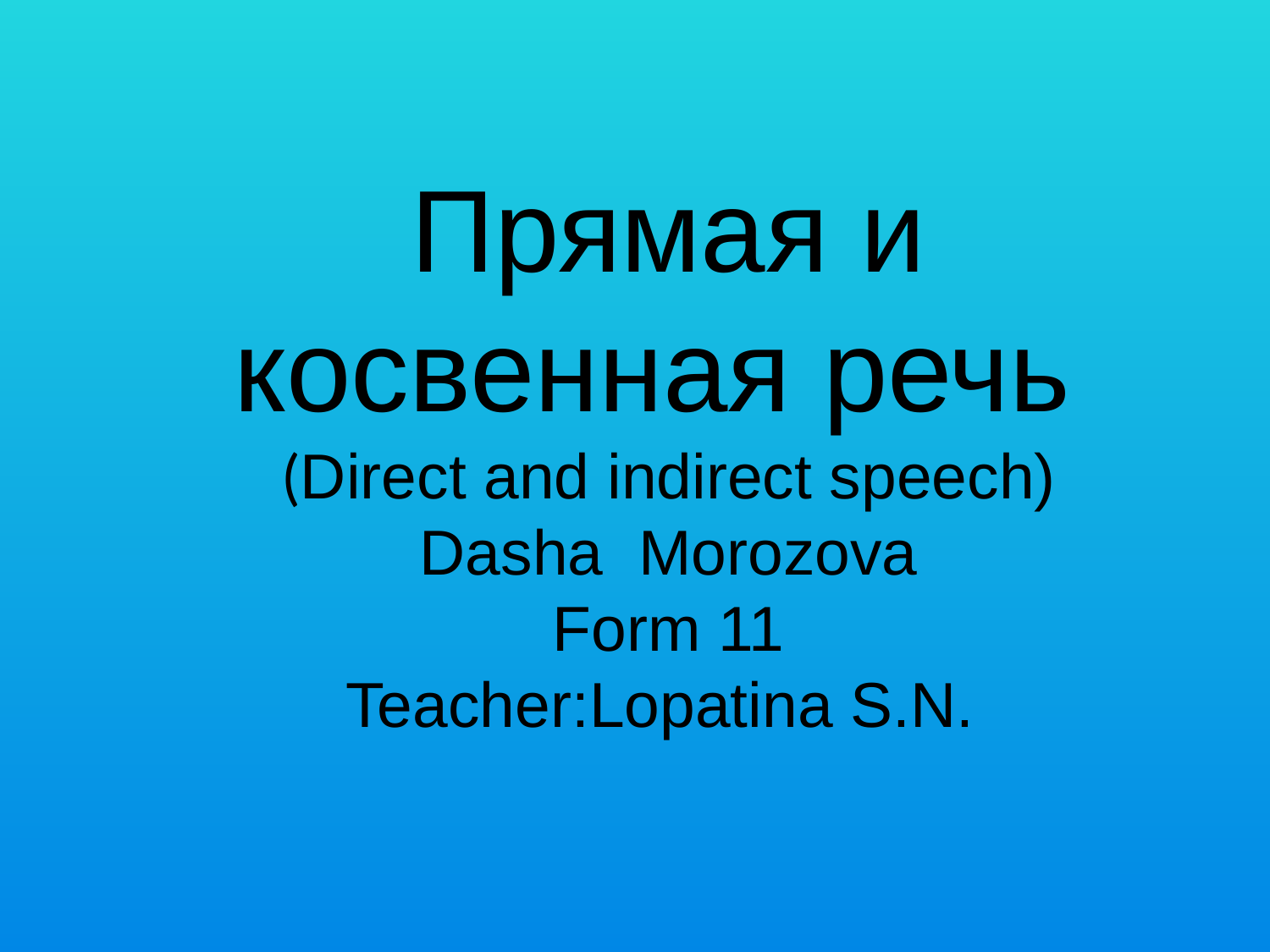

# Прямая и косвенная речь (Direct and indirect speech) Dasha  Morozova Form 11 Teacher:Lopatina S.N.